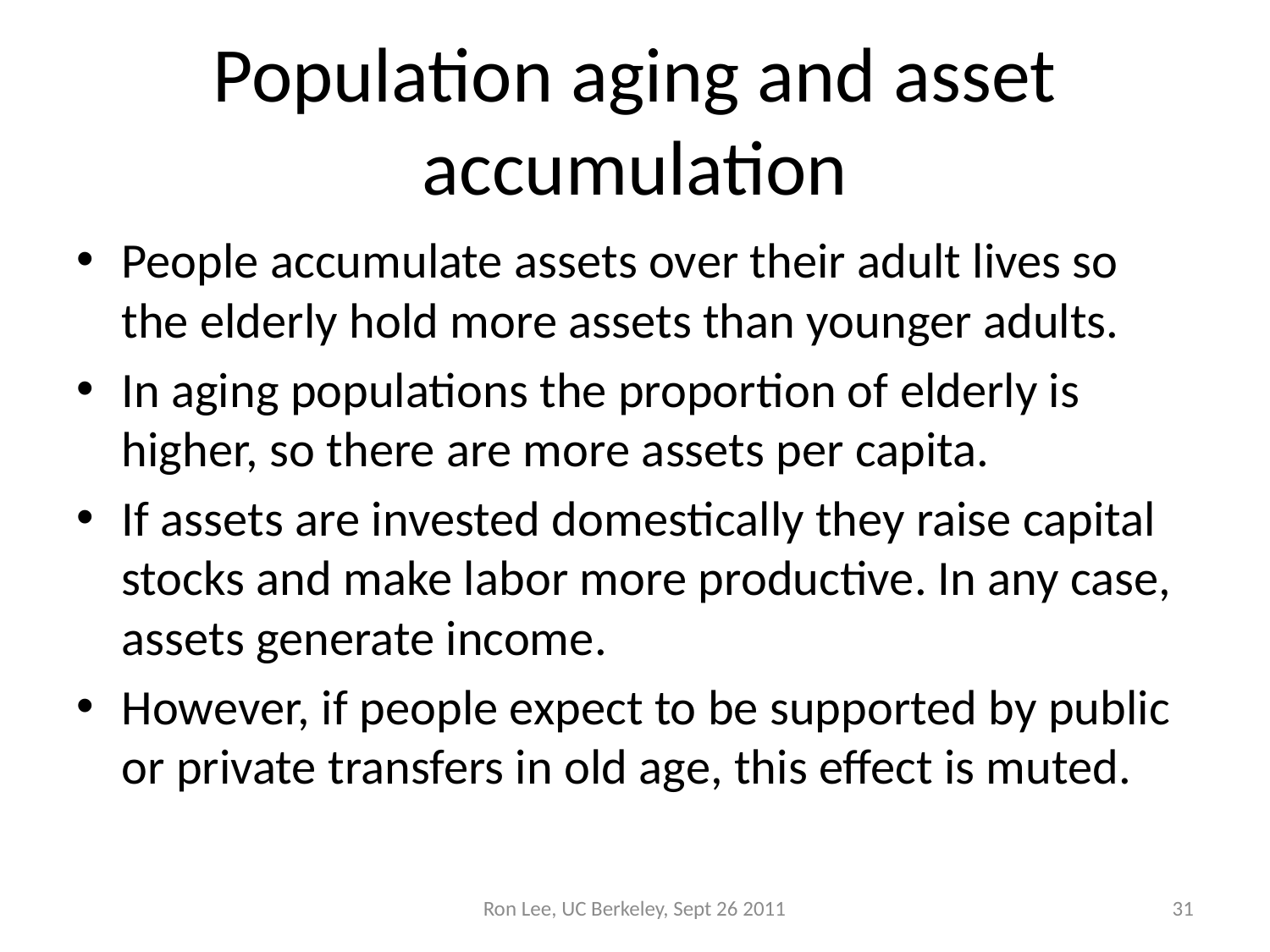

# Population aging and asset accumulation
People accumulate assets over their adult lives so the elderly hold more assets than younger adults.
In aging populations the proportion of elderly is higher, so there are more assets per capita.
If assets are invested domestically they raise capital stocks and make labor more productive. In any case, assets generate income.
However, if people expect to be supported by public or private transfers in old age, this effect is muted.

Ron Lee, UC Berkeley, Sept 26 2011
31